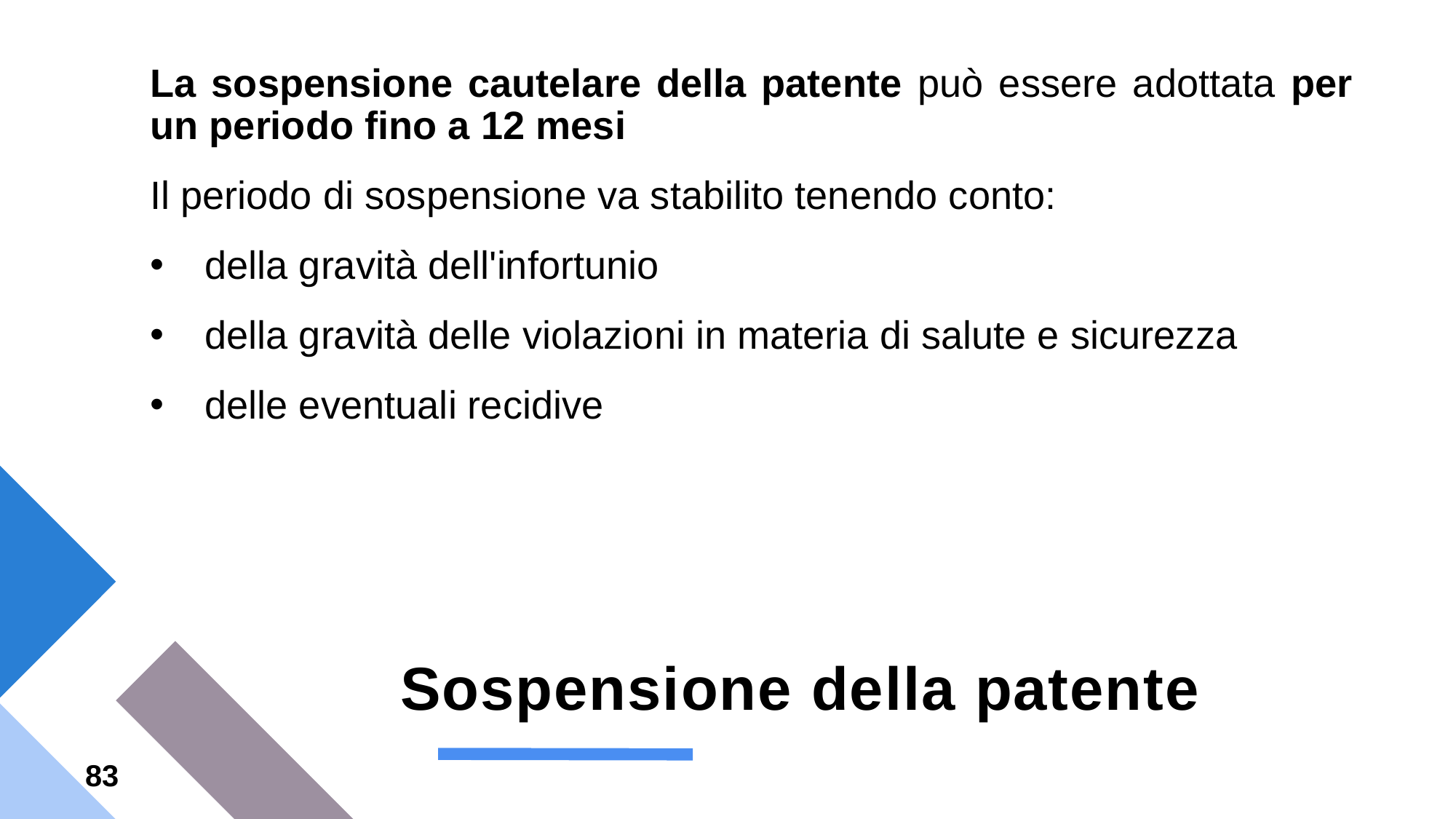

La sospensione cautelare della patente può essere adottata per un periodo fino a 12 mesi
Il periodo di sospensione va stabilito tenendo conto:
della gravità dell'infortunio
della gravità delle violazioni in materia di salute e sicurezza
delle eventuali recidive
# Sospensione della patente
83